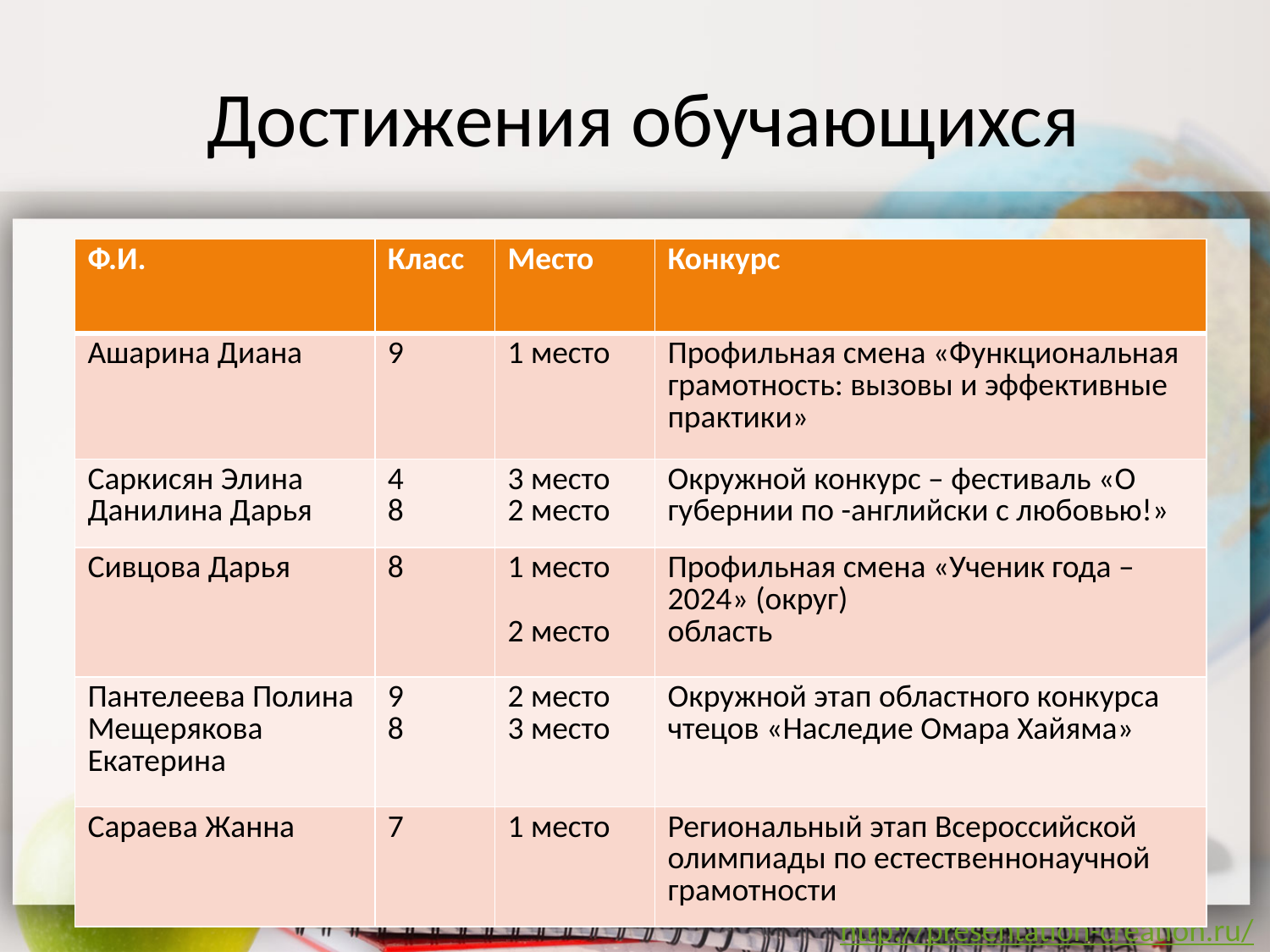

# Достижения обучающихся
| Ф.И. | Класс | Место | Конкурс |
| --- | --- | --- | --- |
| Ашарина Диана | 9 | 1 место | Профильная смена «Функциональная грамотность: вызовы и эффективные практики» |
| Саркисян Элина Данилина Дарья | 4 8 | 3 место 2 место | Окружной конкурс – фестиваль «О губернии по -английски с любовью!» |
| Сивцова Дарья | 8 | 1 место 2 место | Профильная смена «Ученик года – 2024» (округ) область |
| Пантелеева Полина Мещерякова Екатерина | 9 8 | 2 место 3 место | Окружной этап областного конкурса чтецов «Наследие Омара Хайяма» |
| Сараева Жанна | 7 | 1 место | Региональный этап Всероссийской олимпиады по естественнонаучной грамотности |